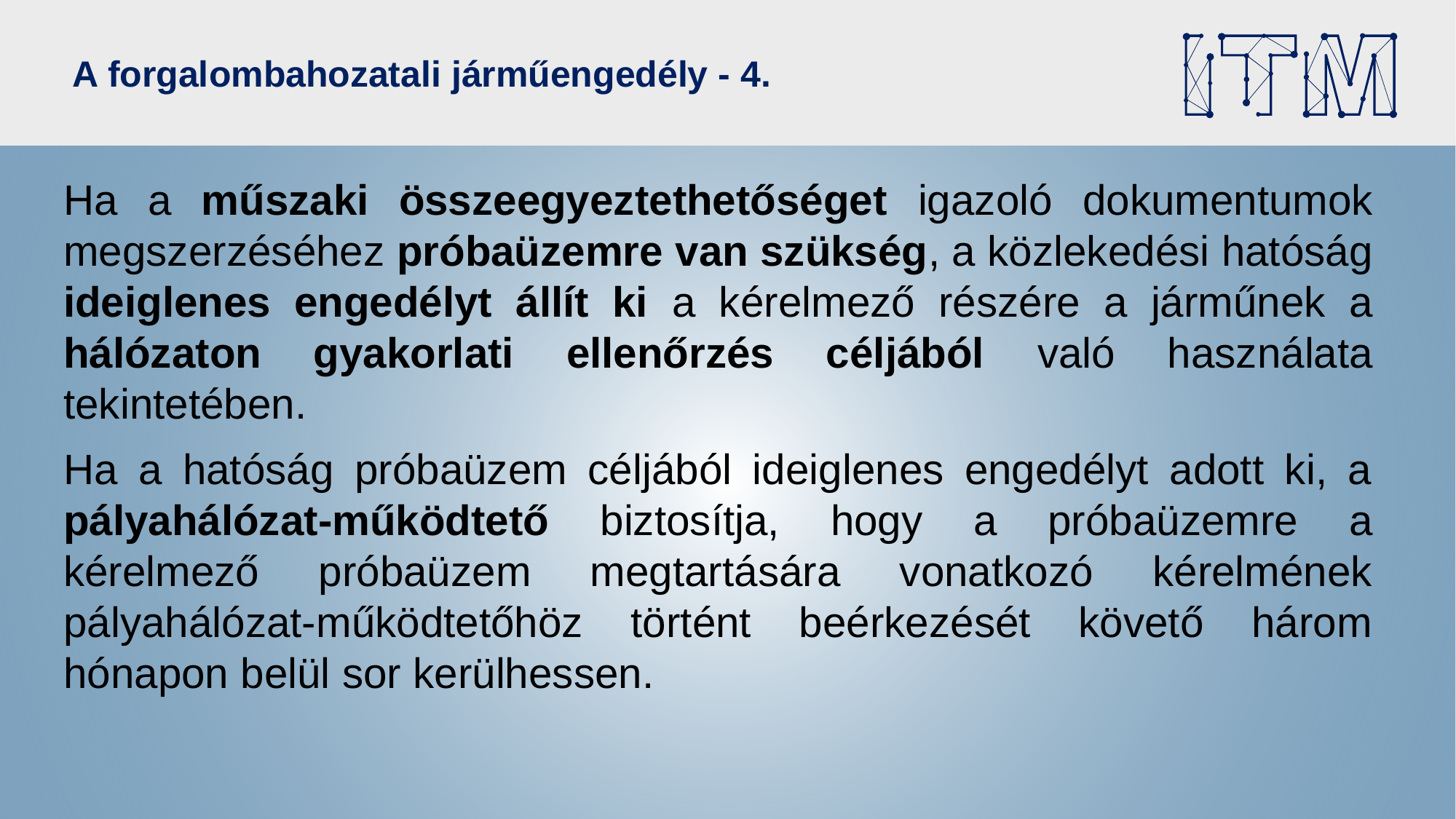

# A forgalombahozatali járműengedély - 4.

Ha a műszaki összeegyeztethetőséget igazoló dokumentumok megszerzéséhez próbaüzemre van szükség, a közlekedési hatóság ideiglenes engedélyt állít ki a kérelmező részére a járműnek a hálózaton gyakorlati ellenőrzés céljából való használata tekintetében.
Ha a hatóság próbaüzem céljából ideiglenes engedélyt adott ki, a pályahálózat-működtető biztosítja, hogy a próbaüzemre a kérelmező próbaüzem megtartására vonatkozó kérelmének pályahálózat-működtetőhöz történt beérkezését követő három hónapon belül sor kerülhessen.